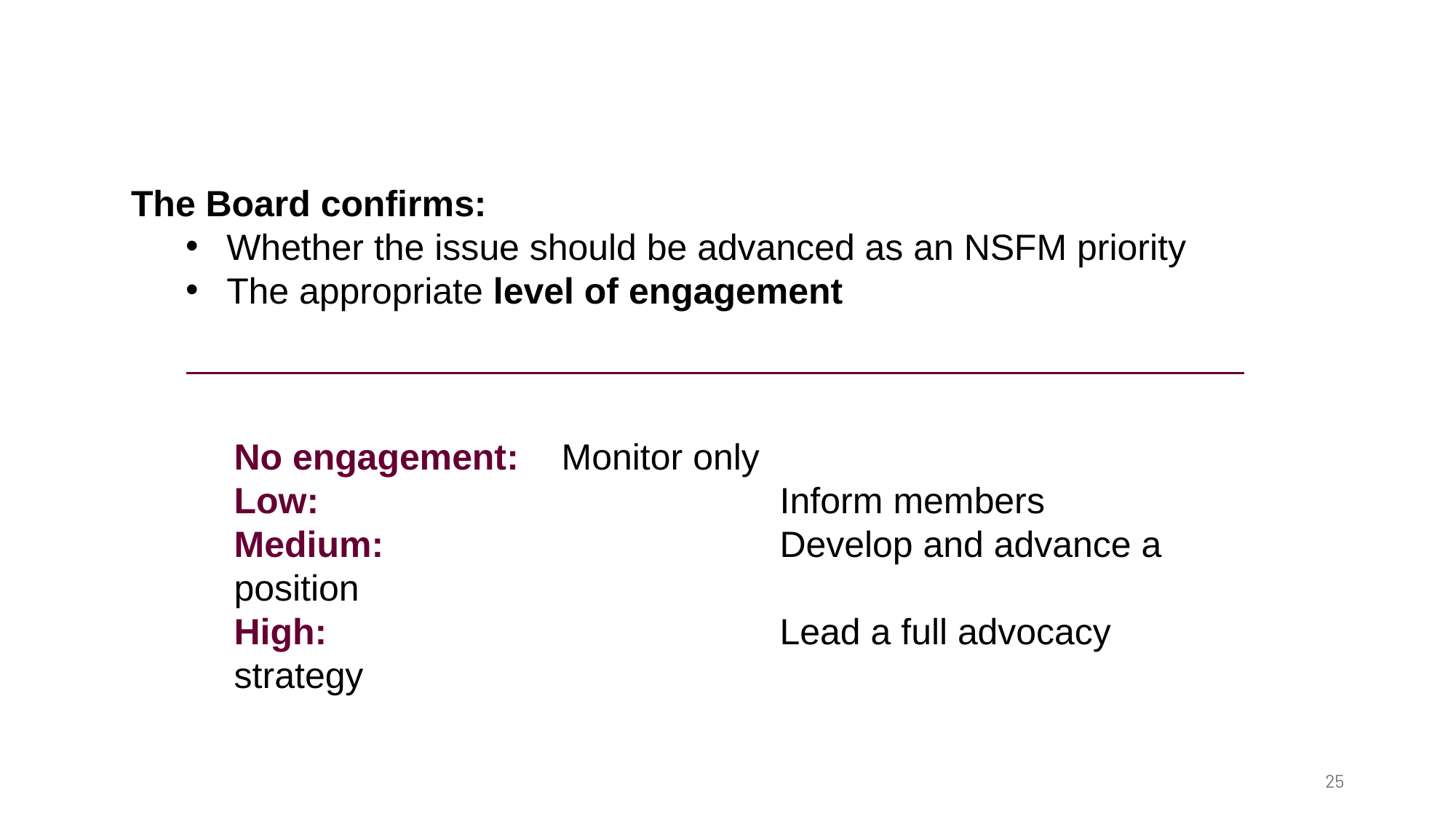

The Board confirms:
Whether the issue should be advanced as an NSFM priority
The appropriate level of engagement
No engagement: 	Monitor only
Low: 					Inform members
Medium: 				Develop and advance a position
High: 					Lead a full advocacy strategy
25